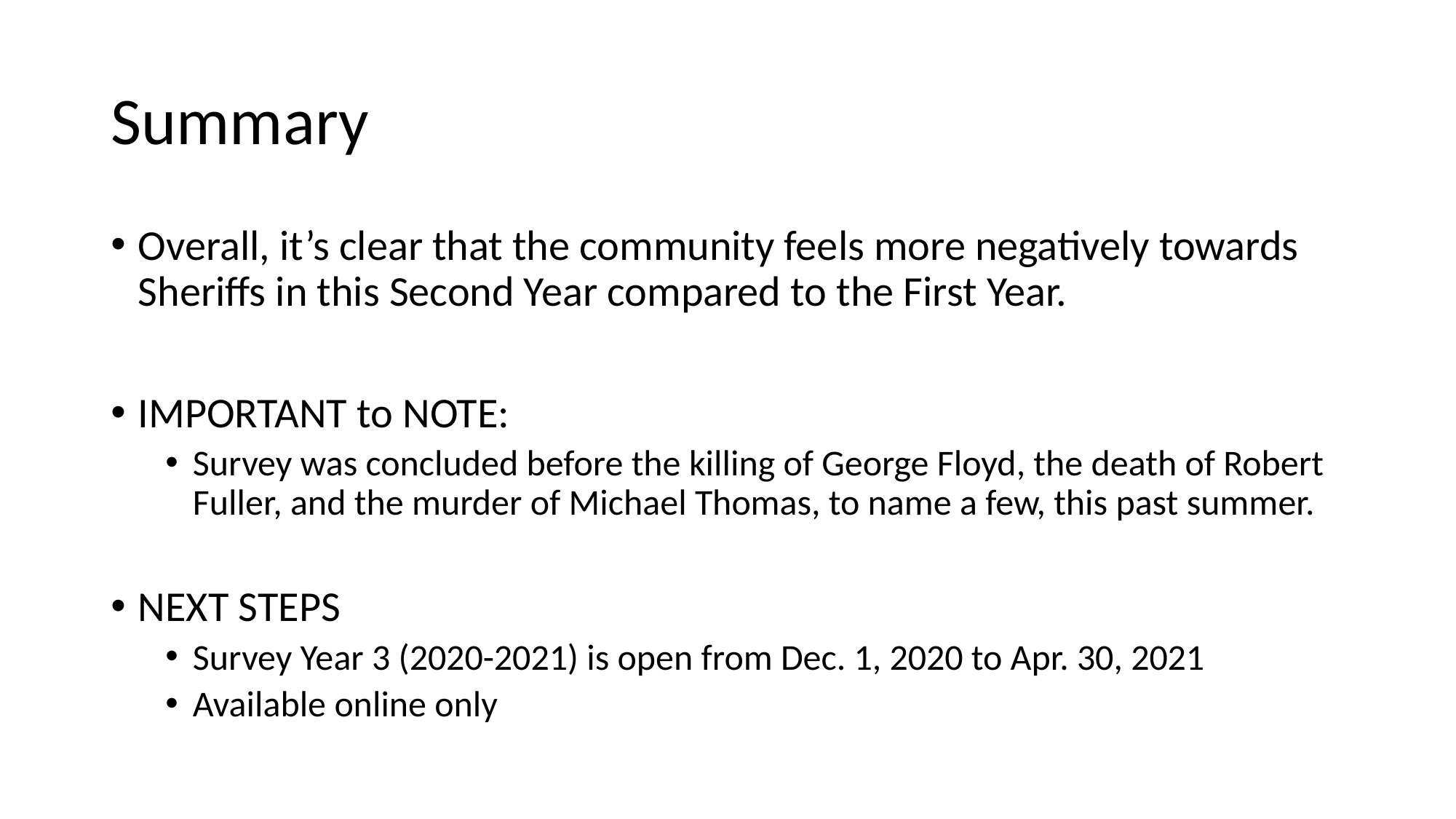

# Summary
Overall, it’s clear that the community feels more negatively towards Sheriffs in this Second Year compared to the First Year.

IMPORTANT to NOTE:
Survey was concluded before the killing of George Floyd, the death of Robert Fuller, and the murder of Michael Thomas, to name a few, this past summer.

NEXT STEPS
Survey Year 3 (2020-2021) is open from Dec. 1, 2020 to Apr. 30, 2021
Available online only